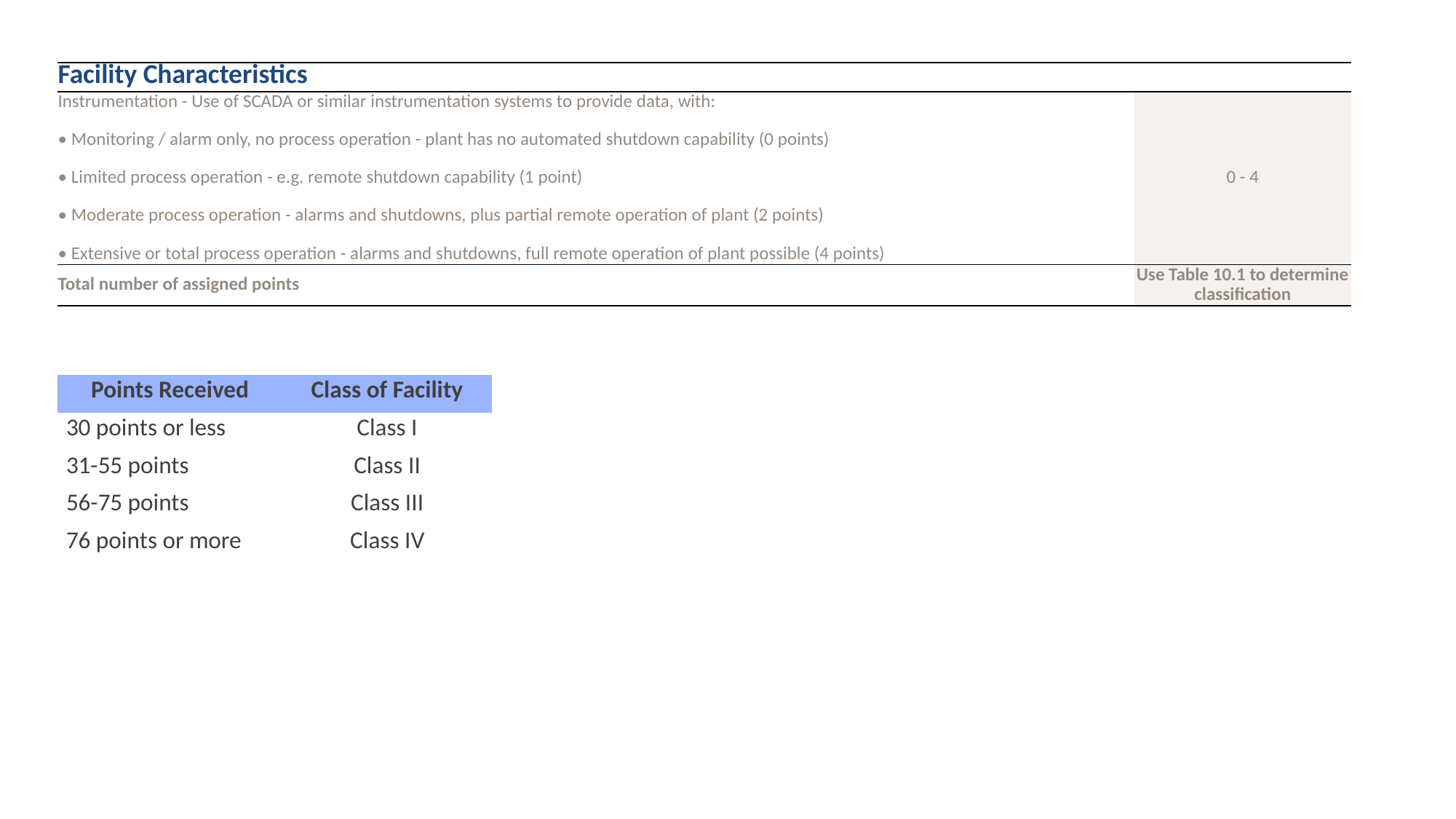

| Facility Characteristics |  |
| --- | --- |
| Instrumentation - Use of SCADA or similar instrumentation systems to provide data, with: • Monitoring / alarm only, no process operation - plant has no automated shutdown capability (0 points) • Limited process operation - e.g. remote shutdown capability (1 point) • Moderate process operation - alarms and shutdowns, plus partial remote operation of plant (2 points) • Extensive or total process operation - alarms and shutdowns, full remote operation of plant possible (4 points) | 0 - 4 |
| Total number of assigned points | Use Table 10.1 to determine classification |
| Points Received | Class of Facility |
| --- | --- |
| 30 points or less | Class I |
| 31-55 points | Class II |
| 56-75 points | Class III |
| 76 points or more | Class IV |